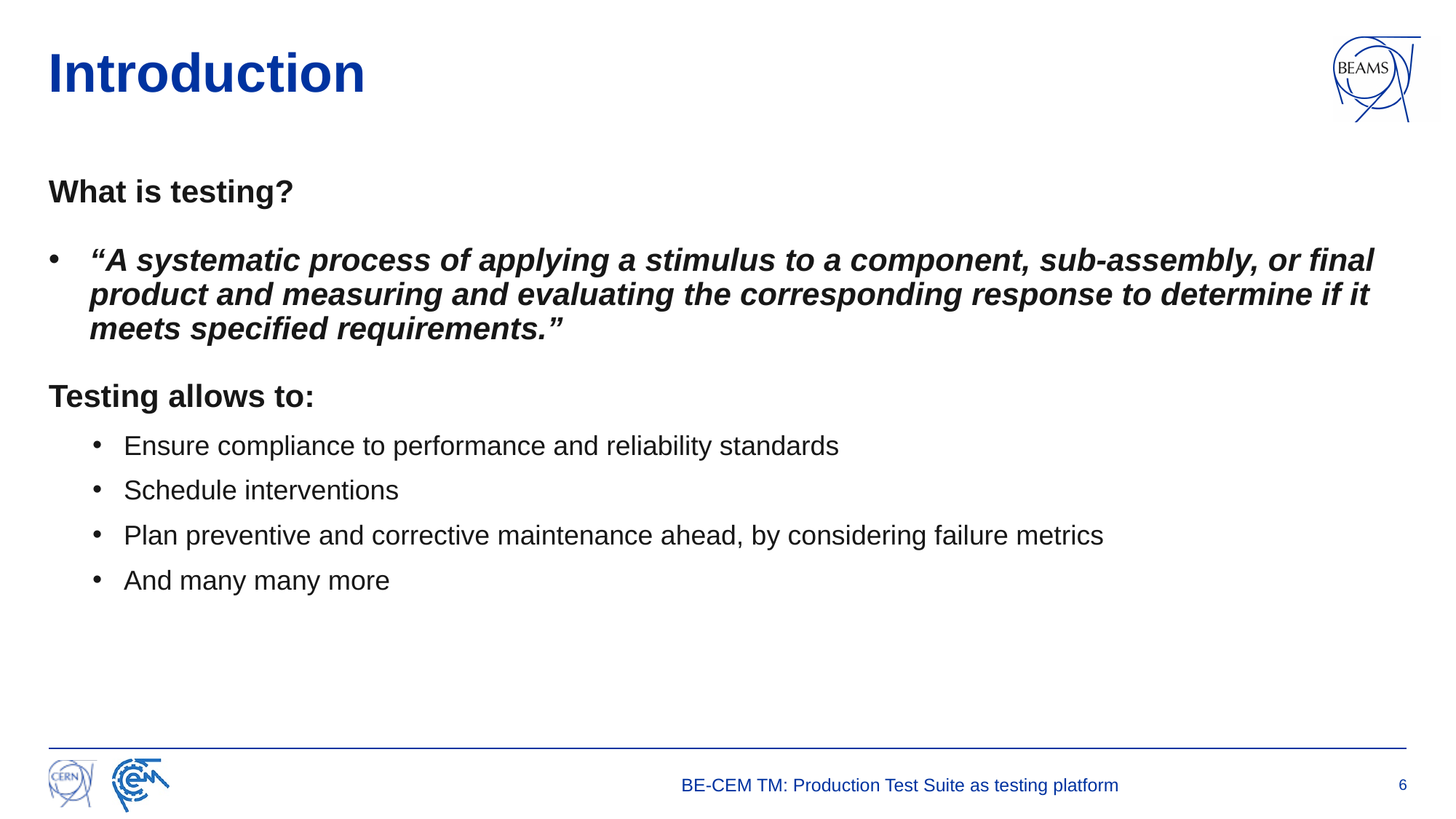

# Introduction
What is testing?
“A systematic process of applying a stimulus to a component, sub-assembly, or final product and measuring and evaluating the corresponding response to determine if it meets specified requirements.”
Testing allows to:
Ensure compliance to performance and reliability standards
Schedule interventions
Plan preventive and corrective maintenance ahead, by considering failure metrics
And many many more

BE-CEM TM: Production Test Suite as testing platform
6